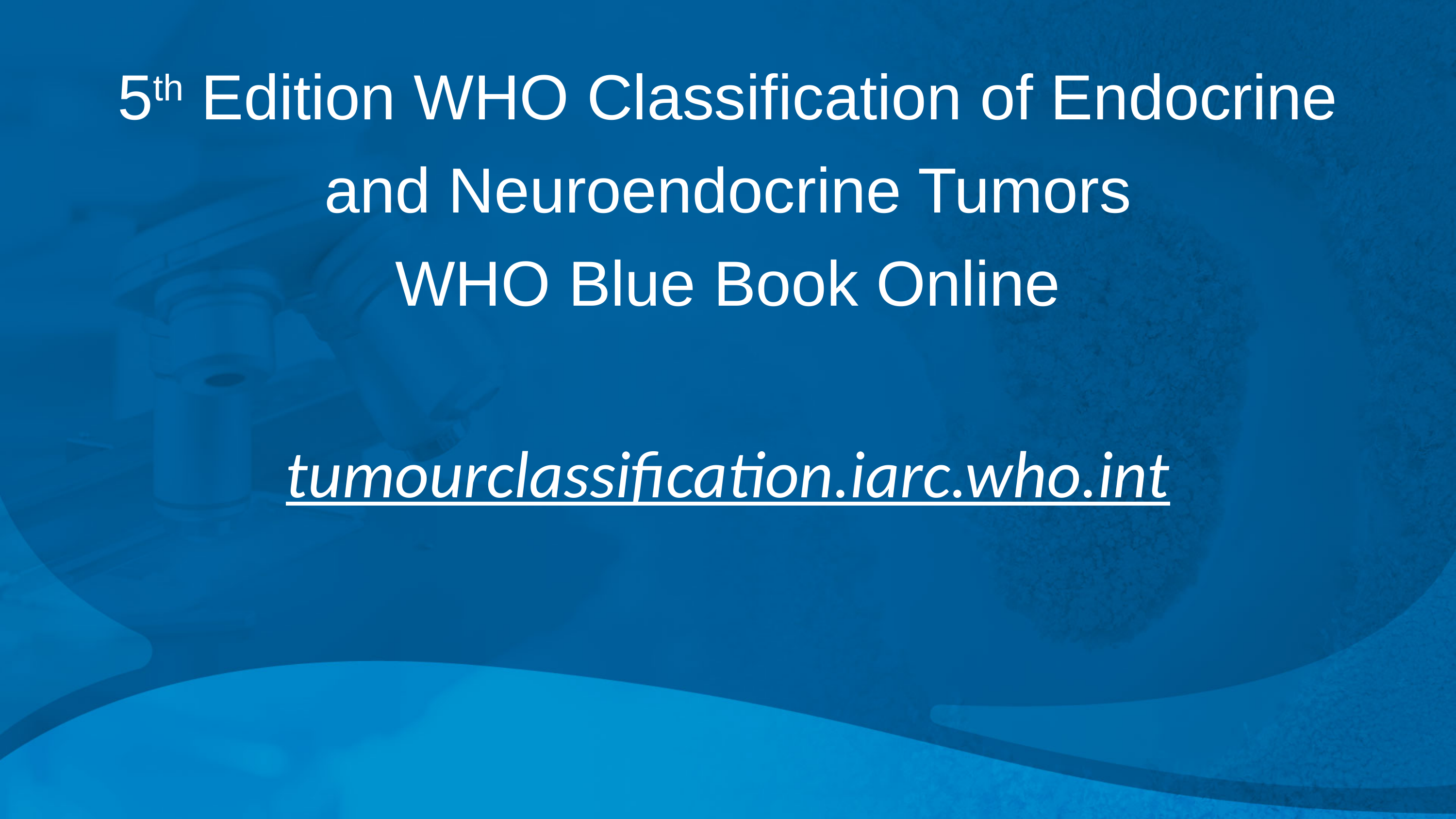

# 5th Edition WHO Classification of Endocrine and Neuroendocrine Tumors WHO Blue Book Online
tumourclassification.iarc.who.int